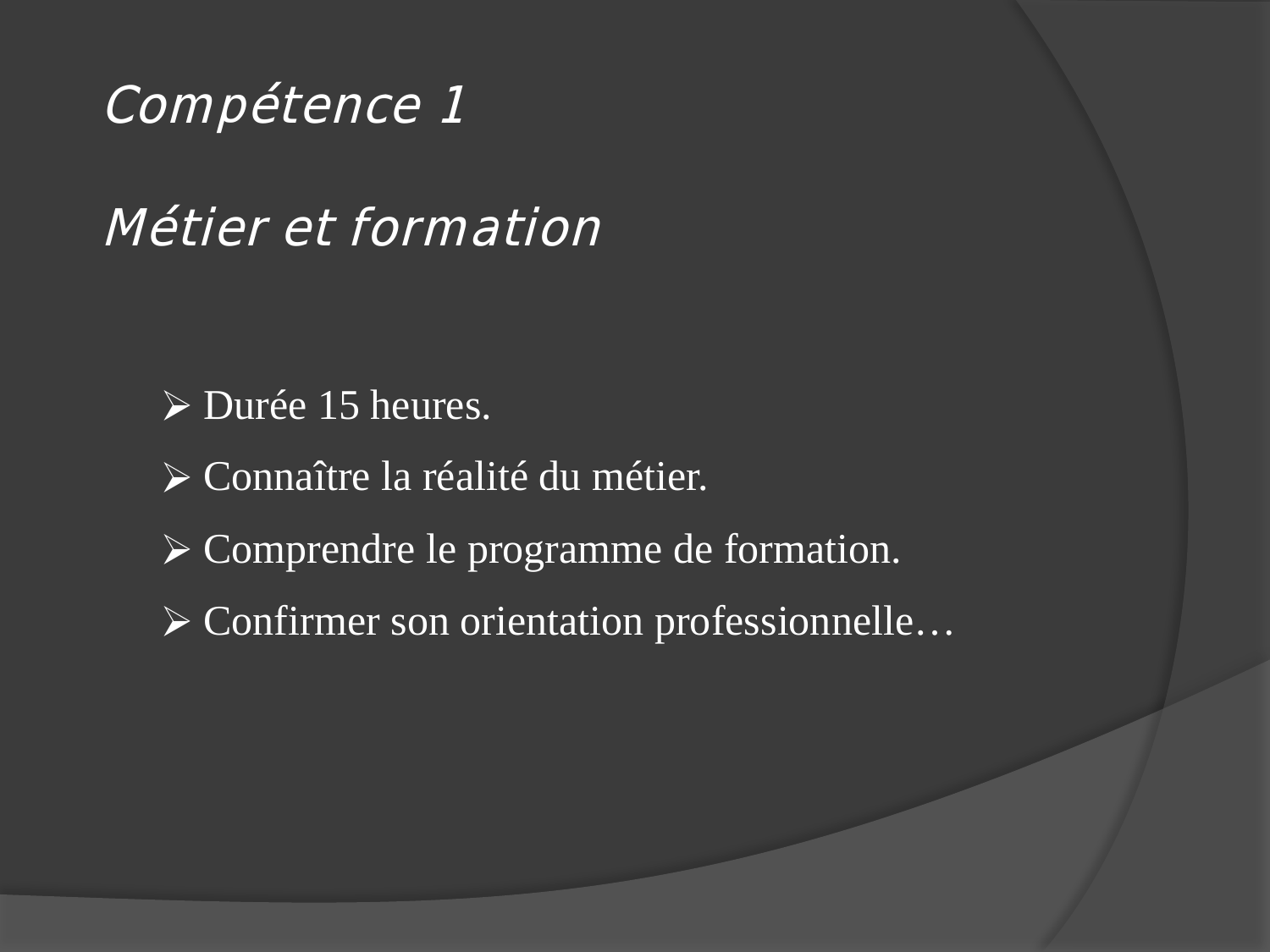

# Compétence 1 Métier et formation
 Durée 15 heures.
 Connaître la réalité du métier.
 Comprendre le programme de formation.
 Confirmer son orientation professionnelle…